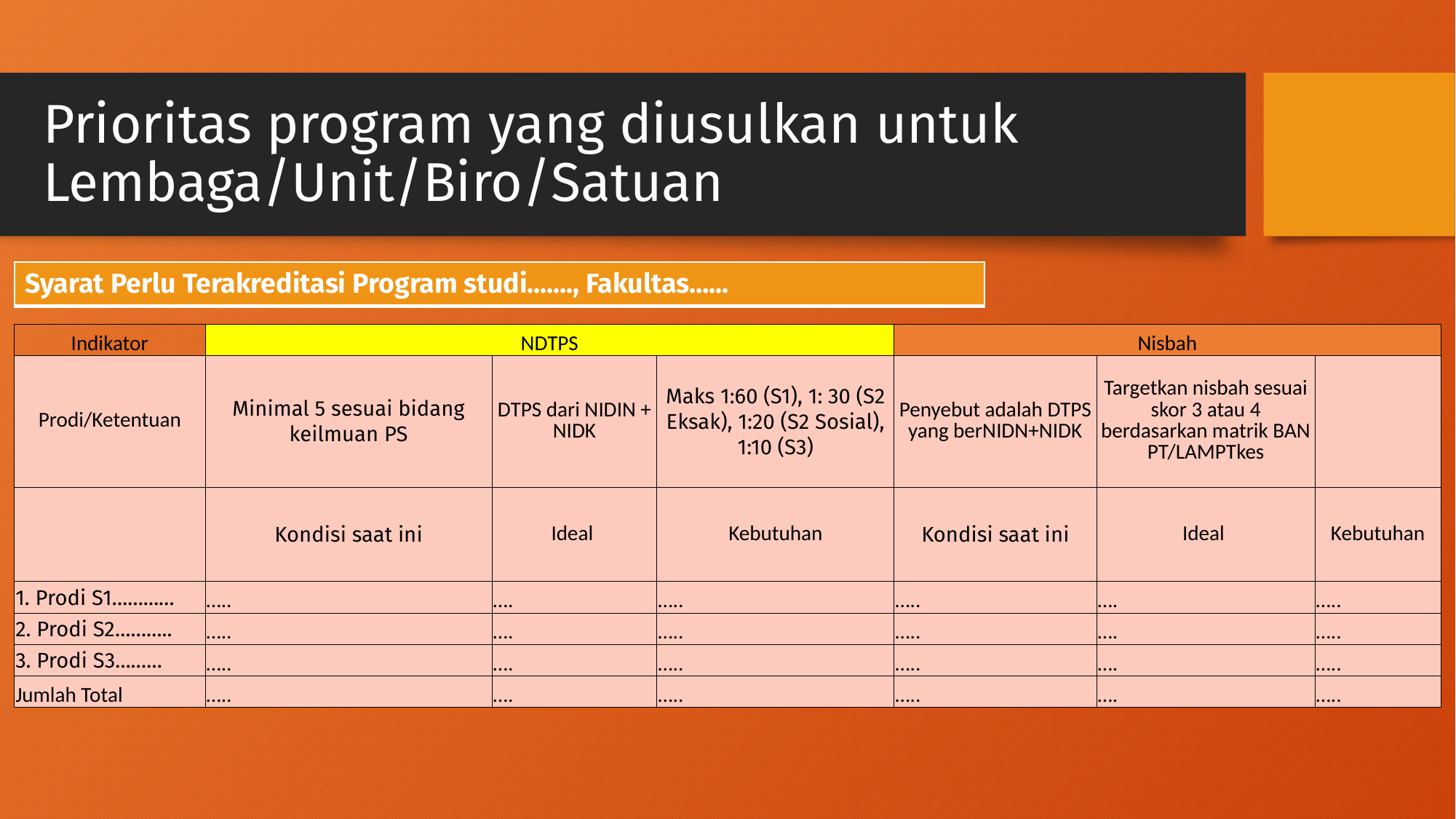

# Prioritas program yang diusulkan untuk Lembaga/Unit/Biro/Satuan
| Syarat Perlu Terakreditasi Program studi......., Fakultas…... |
| --- |
| Indikator | NDTPS |  |  | Nisbah |  |  |
| --- | --- | --- | --- | --- | --- | --- |
| Prodi/Ketentuan | Minimal 5 sesuai bidang keilmuan PS | DTPS dari NIDIN + NIDK | Maks 1:60 (S1), 1: 30 (S2 Eksak), 1:20 (S2 Sosial), 1:10 (S3) | Penyebut adalah DTPS yang berNIDN+NIDK | Targetkan nisbah sesuai skor 3 atau 4 berdasarkan matrik BAN PT/LAMPTkes |  |
|  | Kondisi saat ini | Ideal | Kebutuhan | Kondisi saat ini | Ideal | Kebutuhan |
| 1. Prodi S1………… | ….. | …. | ….. | ….. | …. | ….. |
| 2. Prodi S2……….. | ….. | …. | ….. | ….. | …. | ….. |
| 3. Prodi S3……… | ….. | …. | ….. | ….. | …. | ….. |
| Jumlah Total | ….. | …. | ….. | ….. | …. | ….. |